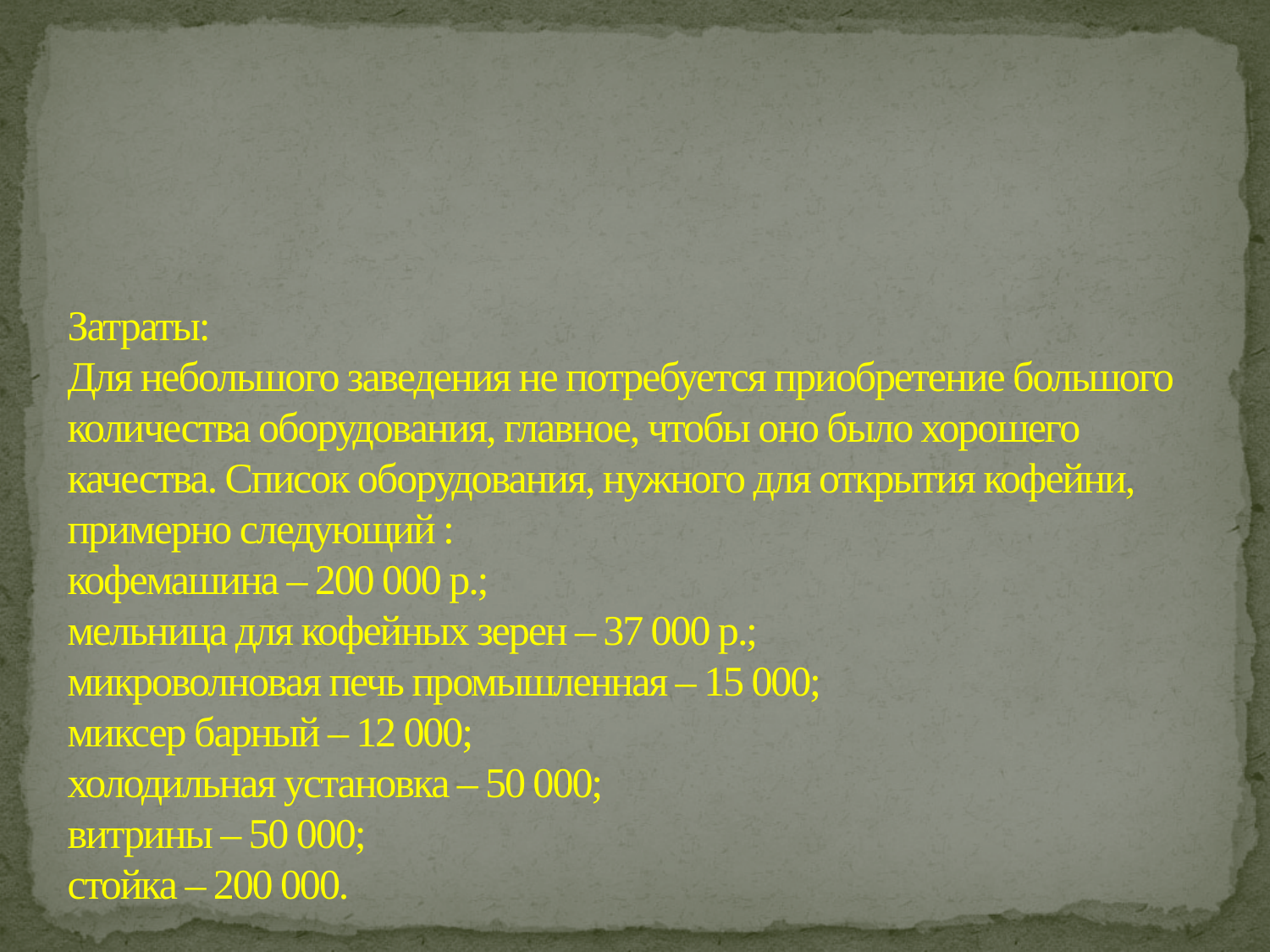

# Затраты: Для небольшого заведения не потребуется приобретение большого количества оборудования, главное, чтобы оно было хорошего качества. Список оборудования, нужного для открытия кофейни, примерно следующий : кофемашина – 200 000 р.; мельница для кофейных зерен – 37 000 р.; микроволновая печь промышленная – 15 000; миксер барный – 12 000; холодильная установка – 50 000; витрины – 50 000; стойка – 200 000.